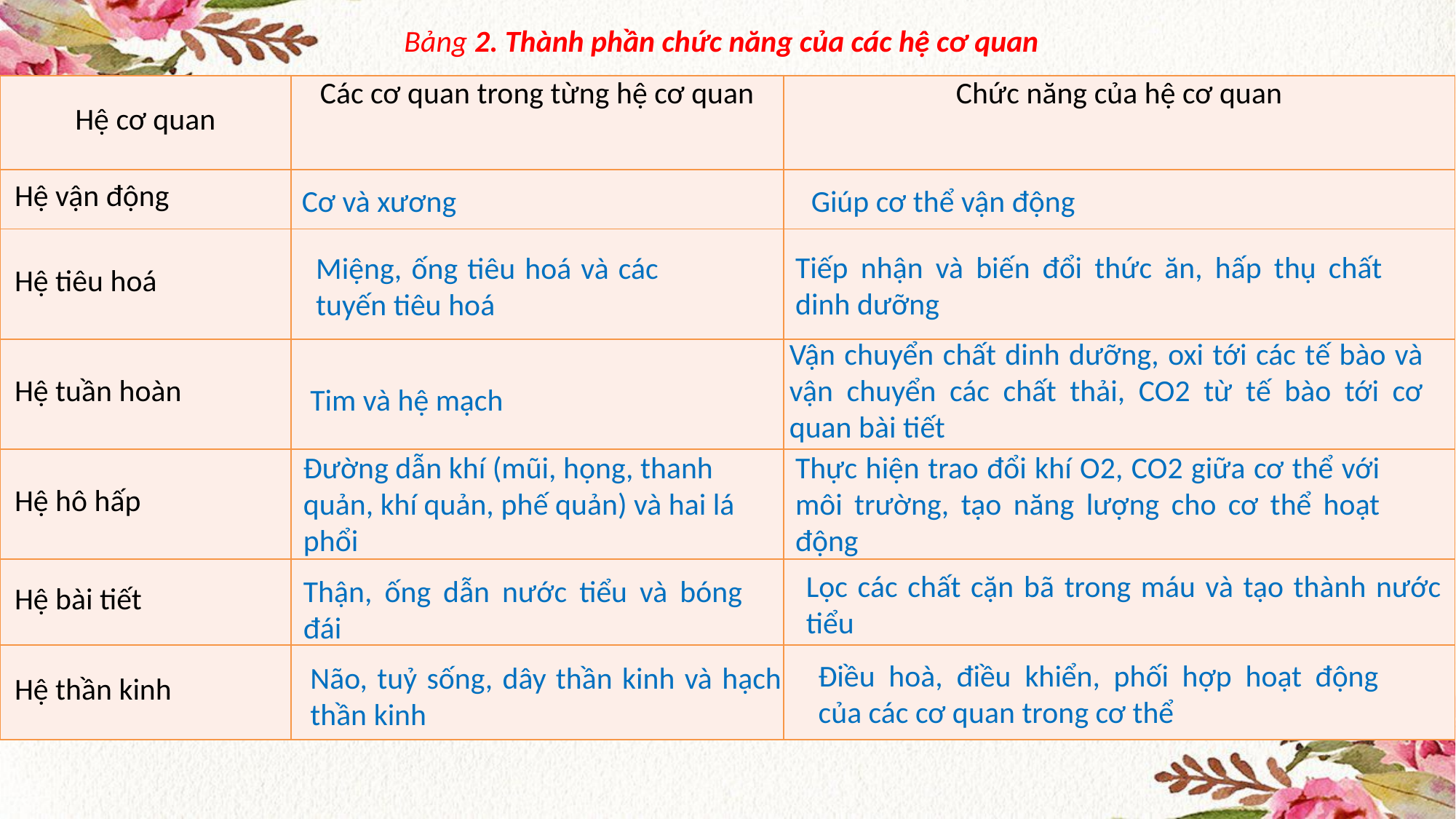

Bảng 2. Thành phần chức năng của các hệ cơ quan
| Hệ cơ quan | Các cơ quan trong từng hệ cơ quan | Chức năng của hệ cơ quan |
| --- | --- | --- |
| Hệ vận động |  |  |
| Hệ tiêu hoá |  |  |
| Hệ tuần hoàn |  |  |
| Hệ hô hấp |  |  |
| Hệ bài tiết |  |  |
| Hệ thần kinh |  |  |
Cơ và xương
Giúp cơ thể vận động
Tiếp nhận và biến đổi thức ăn, hấp thụ chất dinh dưỡng
Miệng, ống tiêu hoá và các tuyến tiêu hoá
Vận chuyển chất dinh dưỡng, oxi tới các tế bào và vận chuyển các chất thải, CO2 từ tế bào tới cơ quan bài tiết
Tim và hệ mạch
Đường dẫn khí (mũi, họng, thanh quản, khí quản, phế quản) và hai lá phổi
Thực hiện trao đổi khí O2, CO2 giữa cơ thể với môi trường, tạo năng lượng cho cơ thể hoạt động
Lọc các chất cặn bã trong máu và tạo thành nước tiểu
Thận, ống dẫn nước tiểu và bóng đái
Điều hoà, điều khiển, phối hợp hoạt động của các cơ quan trong cơ thể
Não, tuỷ sống, dây thần kinh và hạch thần kinh